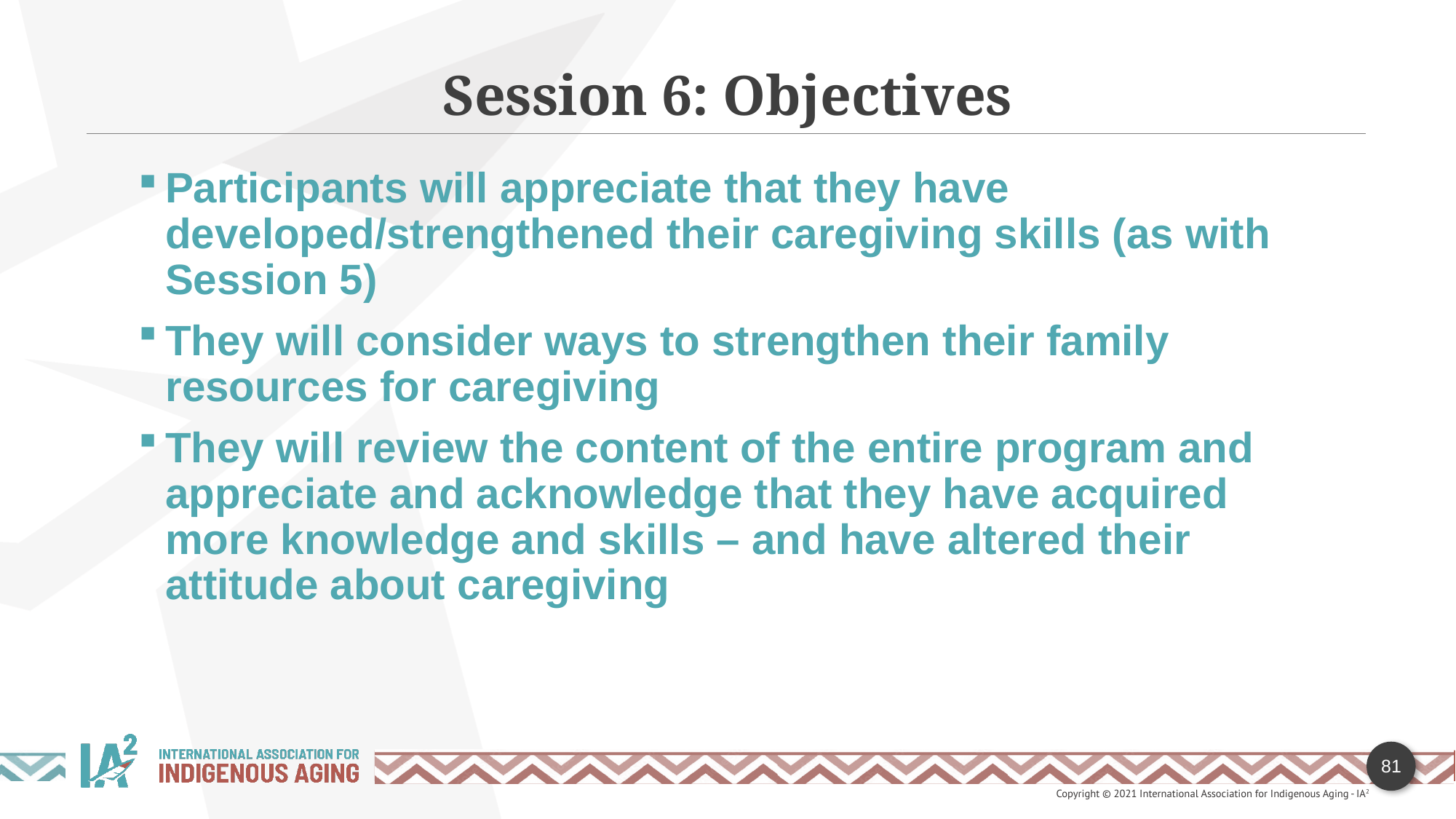

Session 6: Objectives
Participants will appreciate that they have developed/strengthened their caregiving skills (as with Session 5)
They will consider ways to strengthen their family resources for caregiving
They will review the content of the entire program and appreciate and acknowledge that they have acquired more knowledge and skills – and have altered their attitude about caregiving